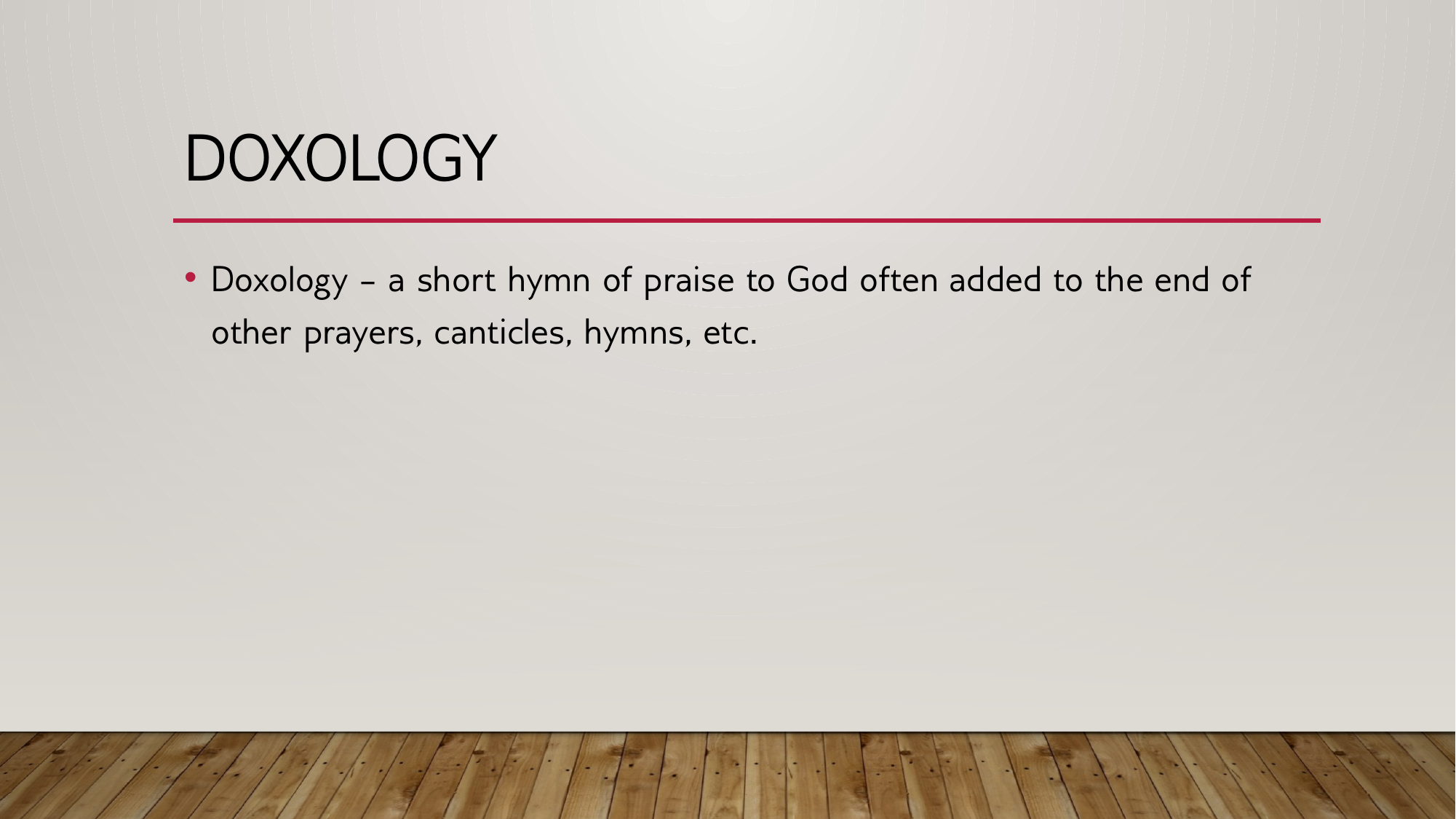

# Doxology
Doxology – a short hymn of praise to God often added to the end of other prayers, canticles, hymns, etc.